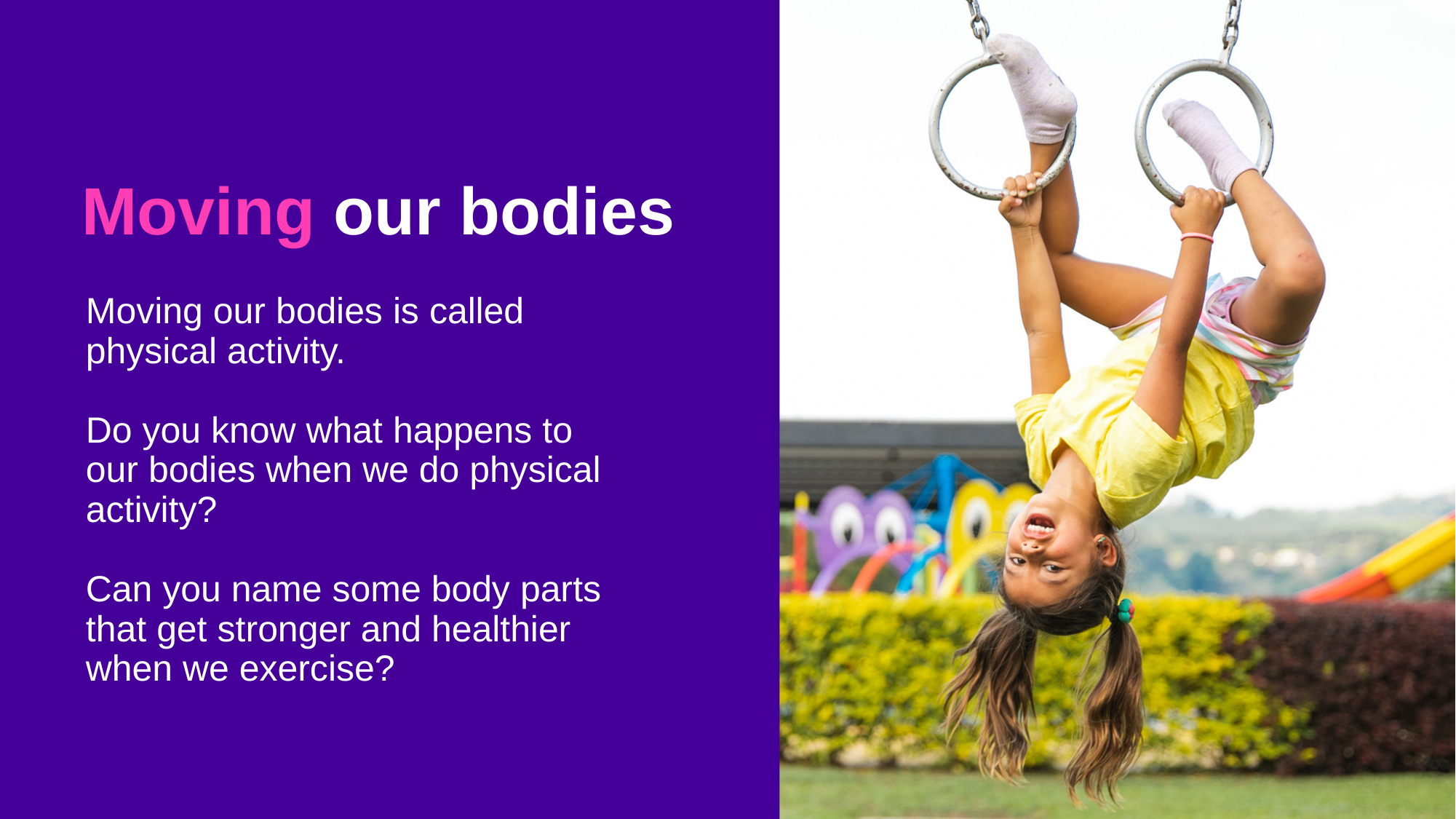

Moving our bodies
Moving our bodies is called physical activity.

Do you know what happens to our bodies when we do physical activity?

Can you name some body parts that get stronger and healthier when we exercise?